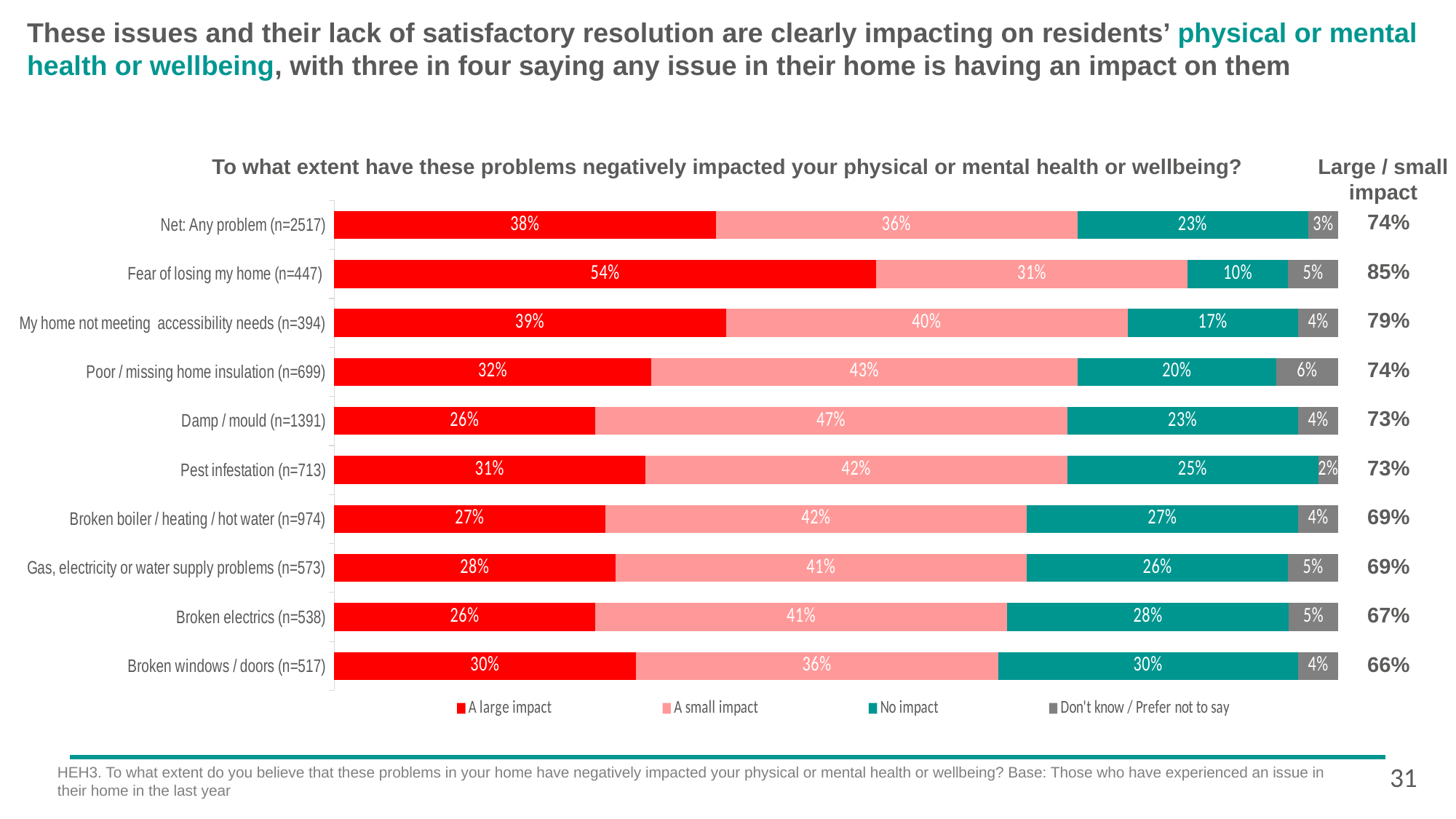

These issues and their lack of satisfactory resolution are clearly impacting on residents’ physical or mental health or wellbeing, with three in four saying any issue in their home is having an impact on them
To what extent have these problems negatively impacted your physical or mental health or wellbeing?
Large / small impact

### Chart

| Category | A large impact | A small impact | No impact | Don't know / Prefer not to say  |
|---|---|---|---|---|
| Net: Any problem (n=2517) | 0.38 | 0.36 | 0.23 | 0.03 |
| Fear of losing my home (n=447)  | 0.54 | 0.31 | 0.1 | 0.05 |
| My home not meeting  accessibility needs (n=394) | 0.39 | 0.4 | 0.17 | 0.04 |
| Poor / missing home insulation (n=699) | 0.32 | 0.43 | 0.2 | 0.06282216075892465 |
| Damp / mould (n=1391) | 0.26 | 0.47 | 0.23 | 0.04 |
| Pest infestation (n=713) | 0.31 | 0.42 | 0.25 | 0.02003000510472973 |
| Broken boiler / heating / hot water (n=974) | 0.27 | 0.42 | 0.27 | 0.04 |
| Gas, electricity or water supply problems (n=573) | 0.28 | 0.41 | 0.26 | 0.05 |
| Broken electrics (n=538) | 0.26 | 0.41 | 0.28 | 0.0493740567341791 |
| Broken windows / doors (n=517) | 0.3 | 0.36 | 0.298389997351538 | 0.04 |
| 74% |
| --- |
| 85% |
| 79% |
| 74% |
| 73% |
| 73% |
| 69% |
| 69% |
| 67% |
| 66% |
31
HEH3. To what extent do you believe that these problems in your home have negatively impacted your physical or mental health or wellbeing? Base: Those who have experienced an issue in their home in the last year